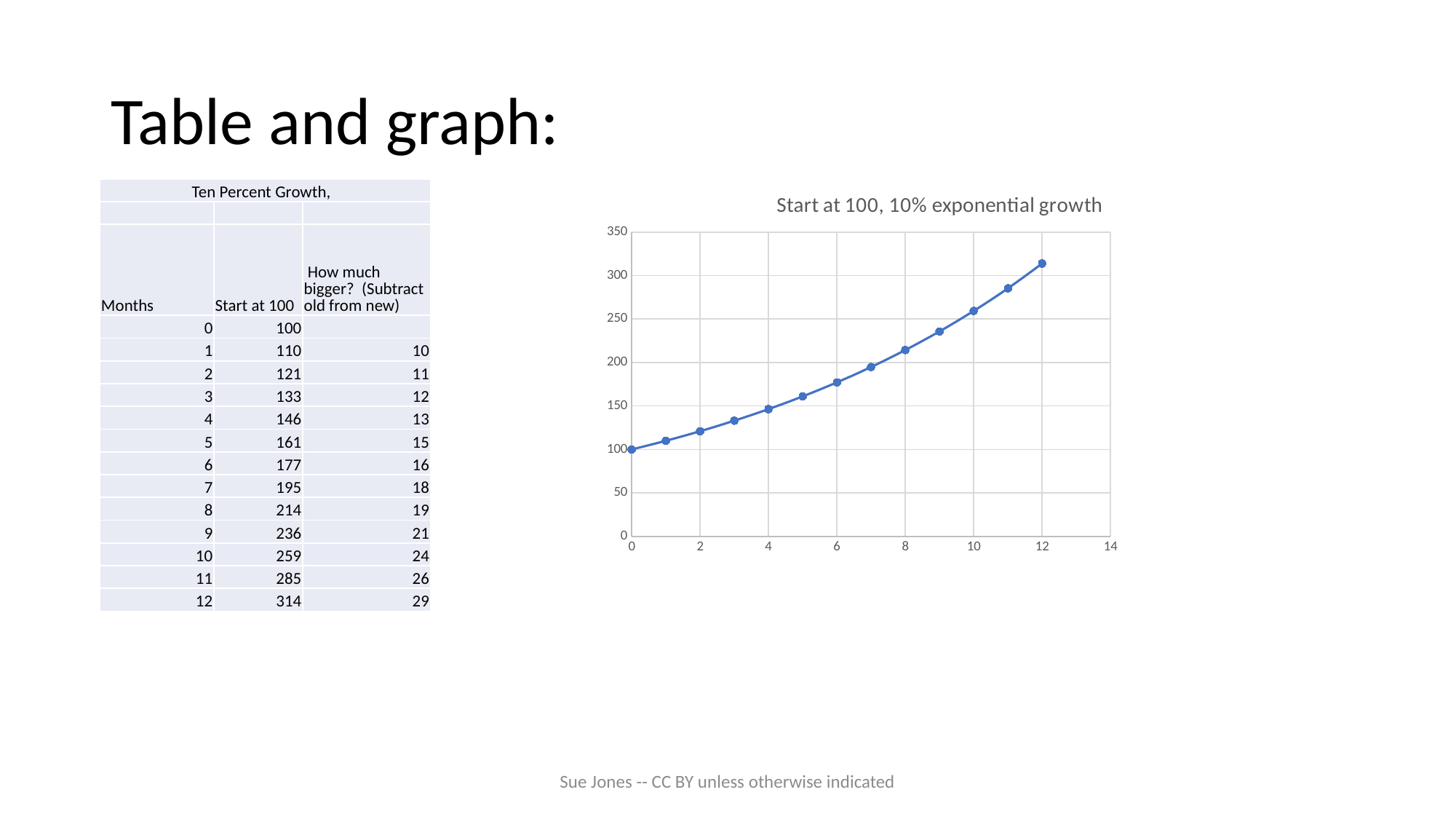

# Table and graph:
| Ten Percent Growth, |  |  |
| --- | --- | --- |
|  |  |  |
| Months | Start at 100 | How much bigger? (Subtract old from new) |
| 0 | 100 |  |
| 1 | 110 | 10 |
| 2 | 121 | 11 |
| 3 | 133 | 12 |
| 4 | 146 | 13 |
| 5 | 161 | 15 |
| 6 | 177 | 16 |
| 7 | 195 | 18 |
| 8 | 214 | 19 |
| 9 | 236 | 21 |
| 10 | 259 | 24 |
| 11 | 285 | 26 |
| 12 | 314 | 29 |

### Chart: Start at 100, 10% exponential growth

| Category | Exponential |
|---|---|
Sue Jones -- CC BY unless otherwise indicated